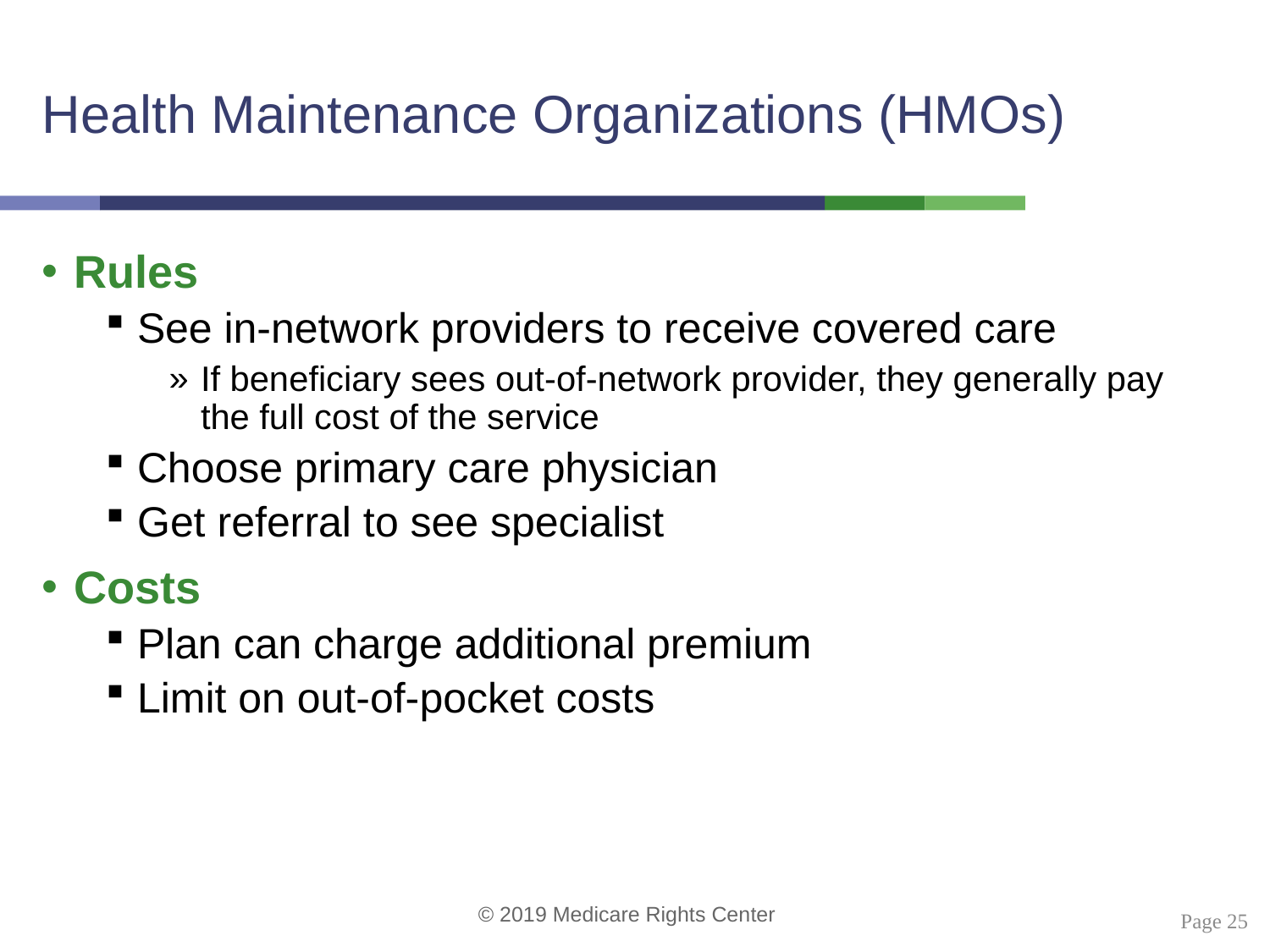

# Health Maintenance Organizations (HMOs)
Rules
See in-network providers to receive covered care
If beneficiary sees out-of-network provider, they generally pay the full cost of the service
Choose primary care physician
Get referral to see specialist
Costs
Plan can charge additional premium
Limit on out-of-pocket costs

 Page 25